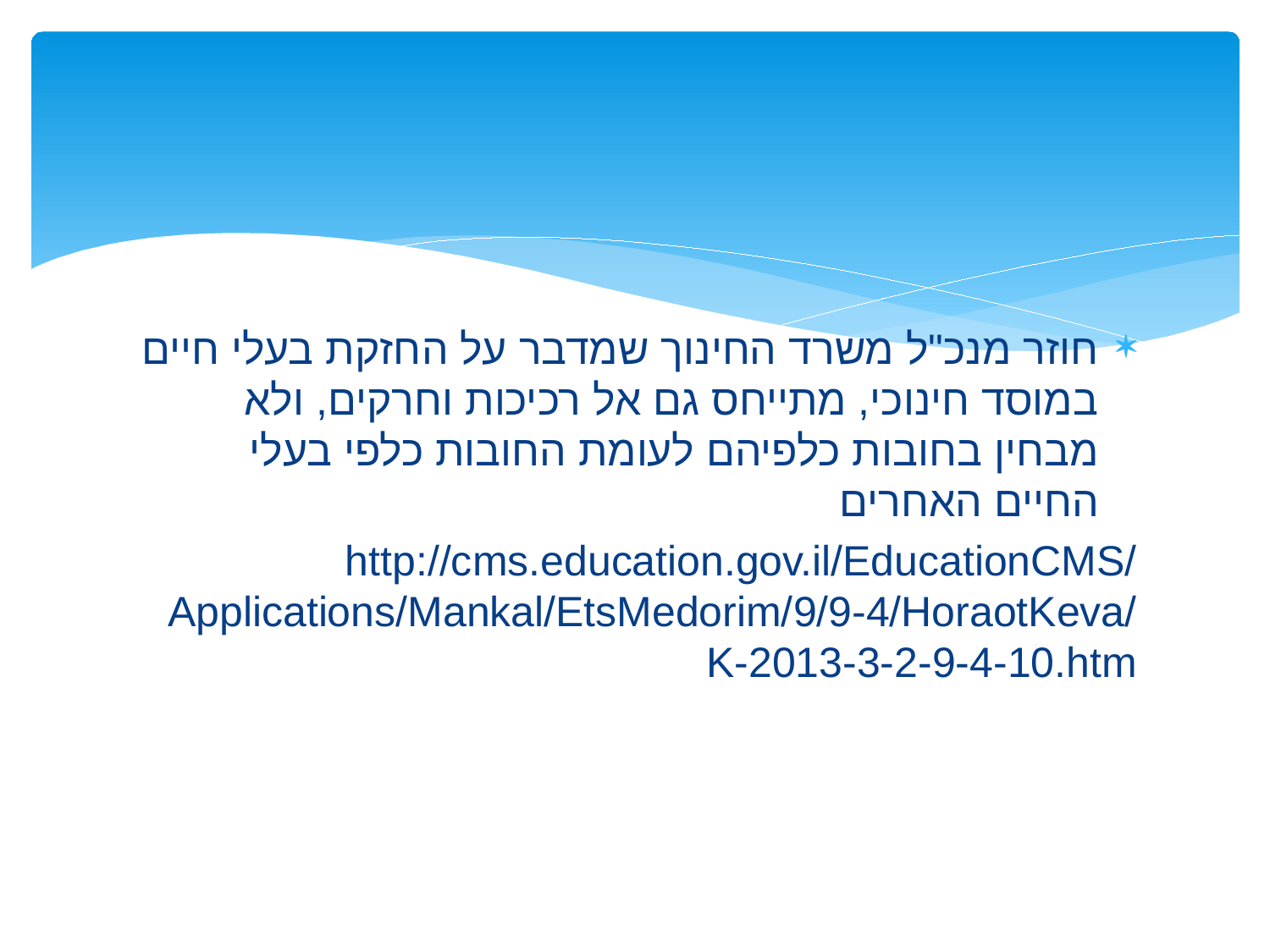

#

חוזר מנכ"ל משרד החינוך שמדבר על החזקת בעלי חיים במוסד חינוכי, מתייחס גם אל רכיכות וחרקים, ולא מבחין בחובות כלפיהם לעומת החובות כלפי בעלי החיים האחרים
http://cms.education.gov.il/EducationCMS/Applications/Mankal/EtsMedorim/9/9-4/HoraotKeva/K-2013-3-2-9-4-10.htm